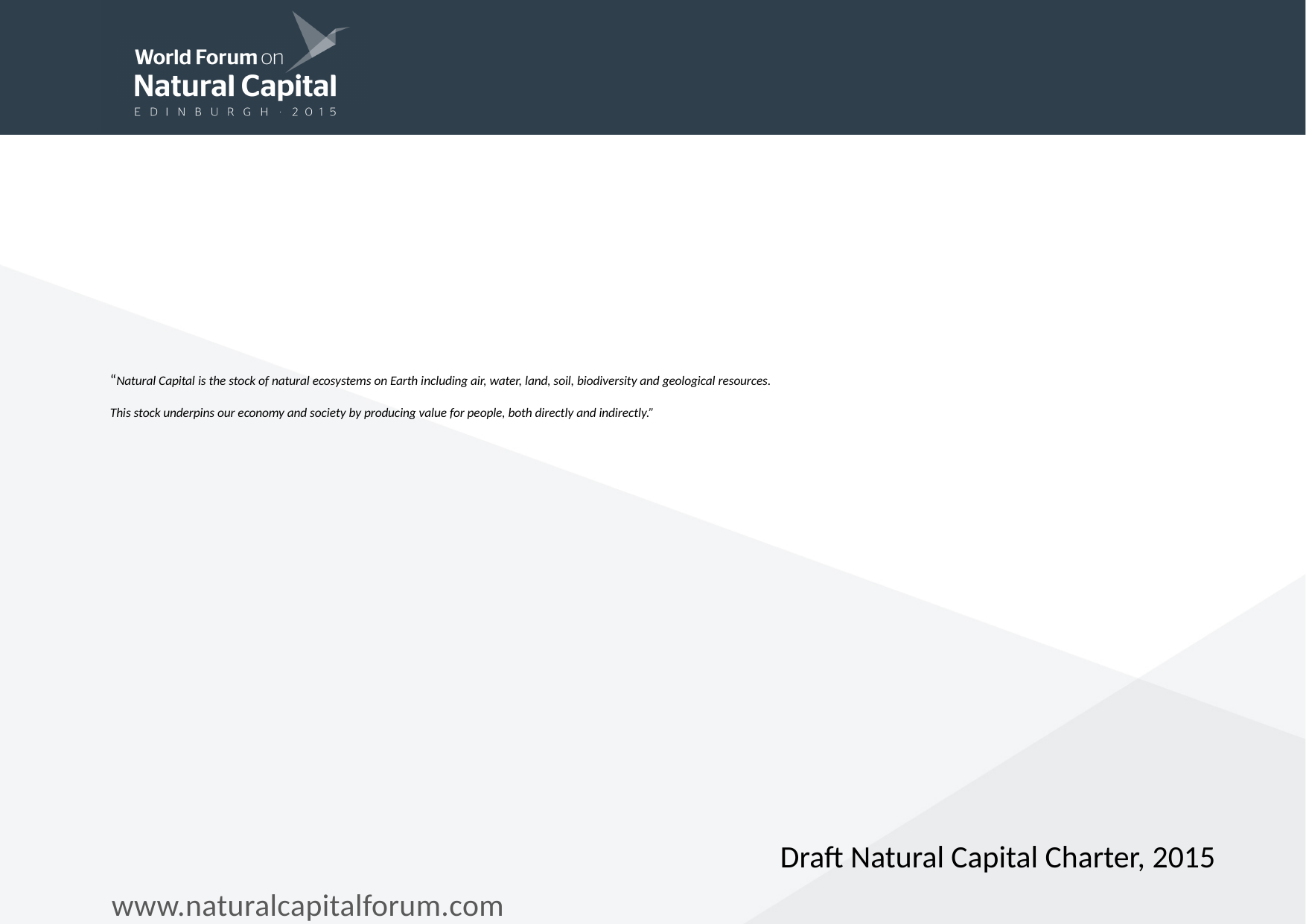

# “Natural Capital is the stock of natural ecosystems on Earth including air, water, land, soil, biodiversity and geological resources. This stock underpins our economy and society by producing value for people, both directly and indirectly.”
Draft Natural Capital Charter, 2015